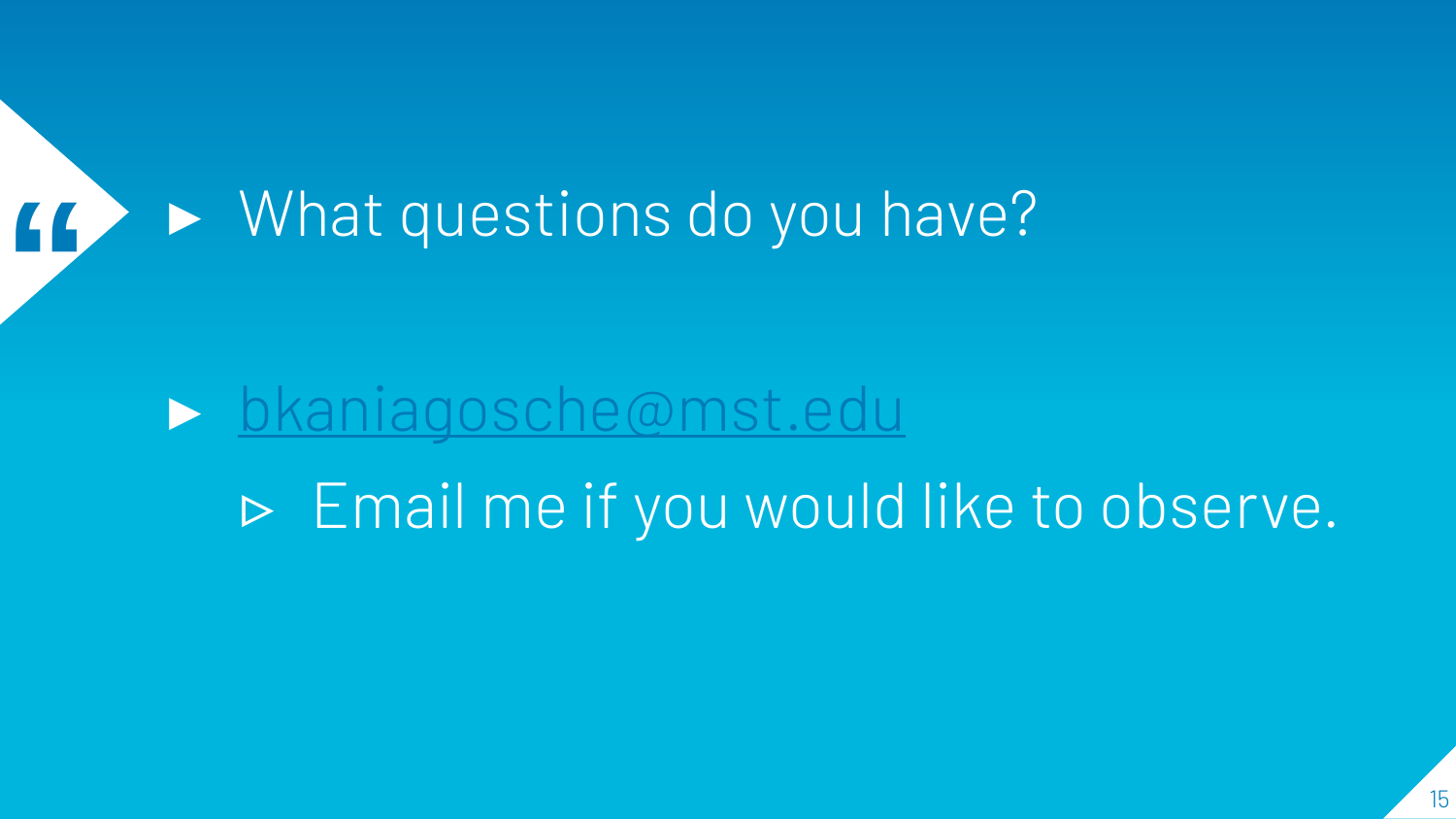

What questions do you have?

bkaniagosche@mst.edu
Email me if you would like to observe.
15